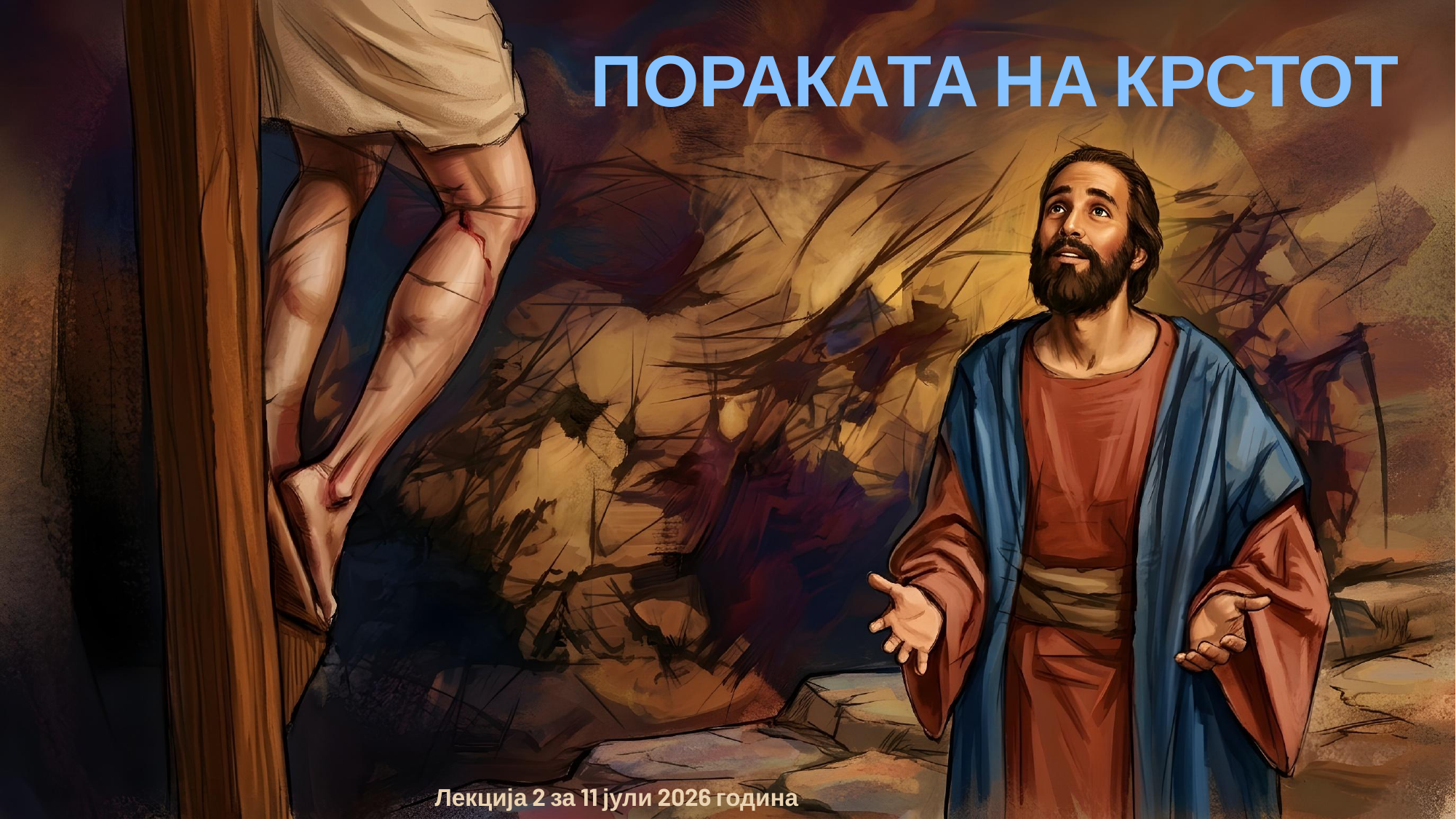

ПОРАКАТА НА КРСТОТ
Лекција 2 за 11 јули 2026 година